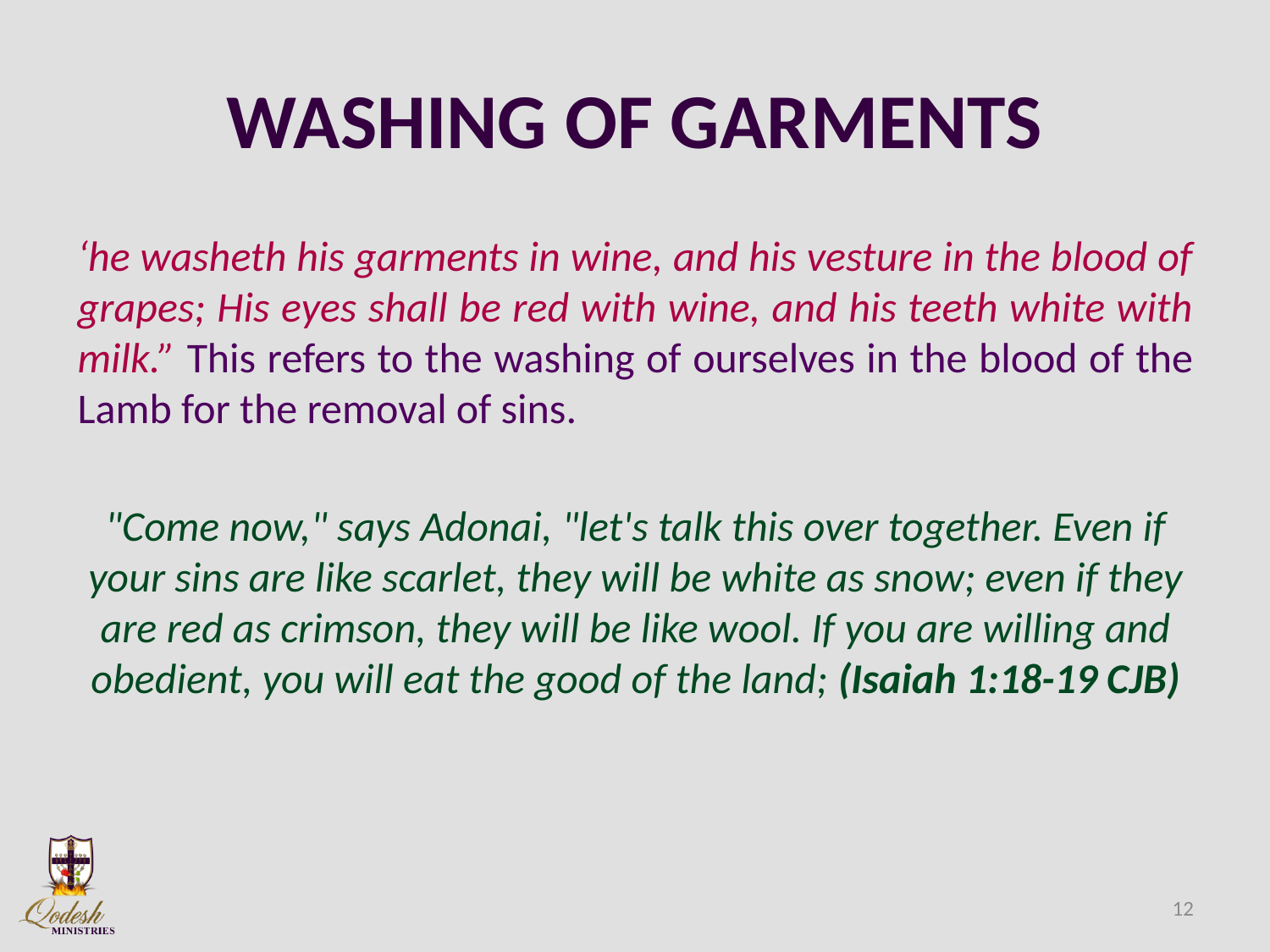

# WASHING OF GARMENTS
‘he washeth his garments in wine, and his vesture in the blood of grapes; His eyes shall be red with wine, and his teeth white with milk.” This refers to the washing of ourselves in the blood of the Lamb for the removal of sins.

"Come now," says Adonai, "let's talk this over together. Even if your sins are like scarlet, they will be white as snow; even if they are red as crimson, they will be like wool. If you are willing and obedient, you will eat the good of the land; (Isaiah 1:18-19 CJB)
12